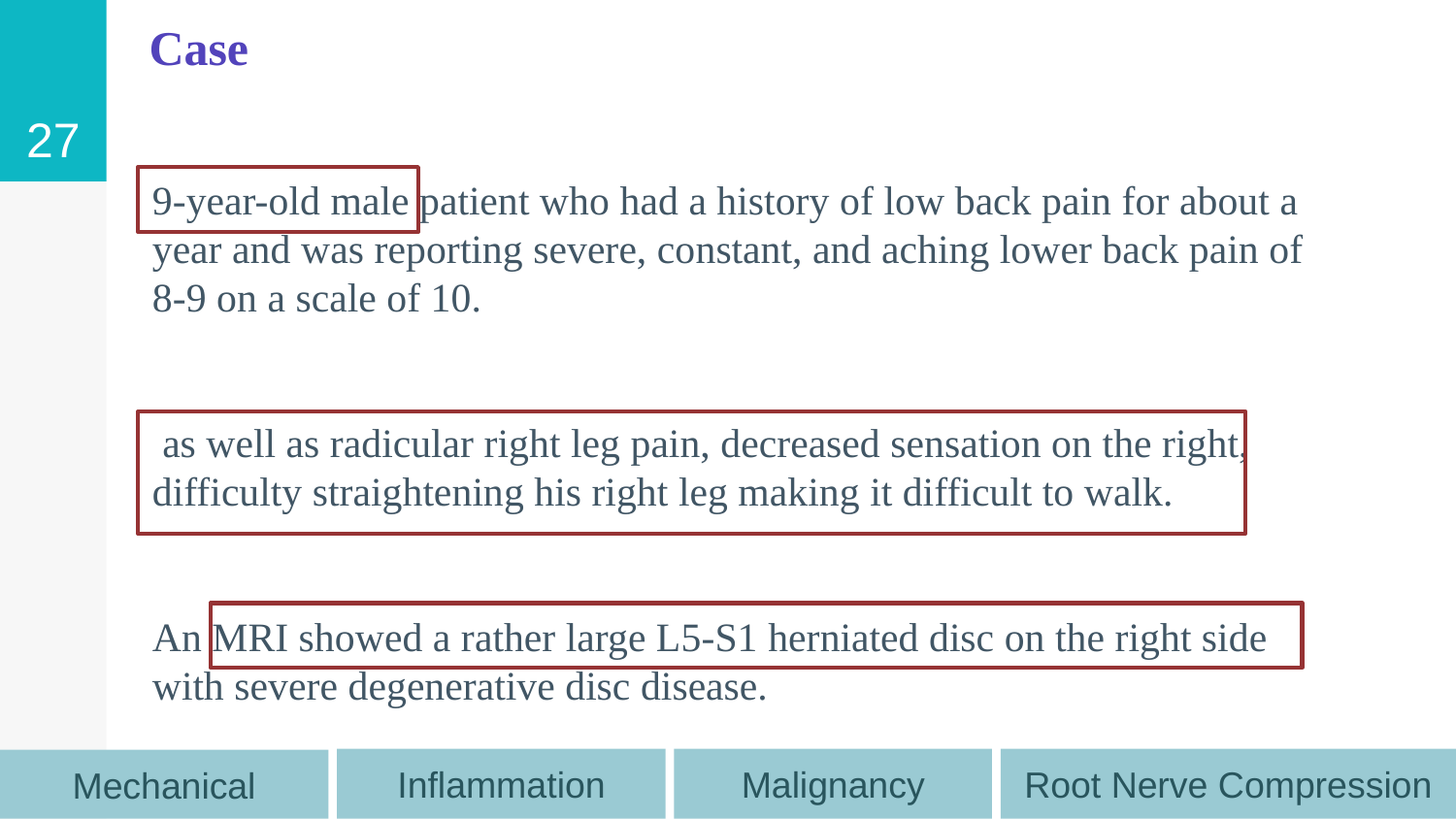

27
Case
9-year-old male patient who had a history of low back pain for about a year and was reporting severe, constant, and aching lower back pain of 8-9 on a scale of 10.

 as well as radicular right leg pain, decreased sensation on the right, difficulty straightening his right leg making it difficult to walk.

An MRI showed a rather large L5-S1 herniated disc on the right side with severe degenerative disc disease.

Inflammation
Malignancy
Root Nerve Compression
Mechanical